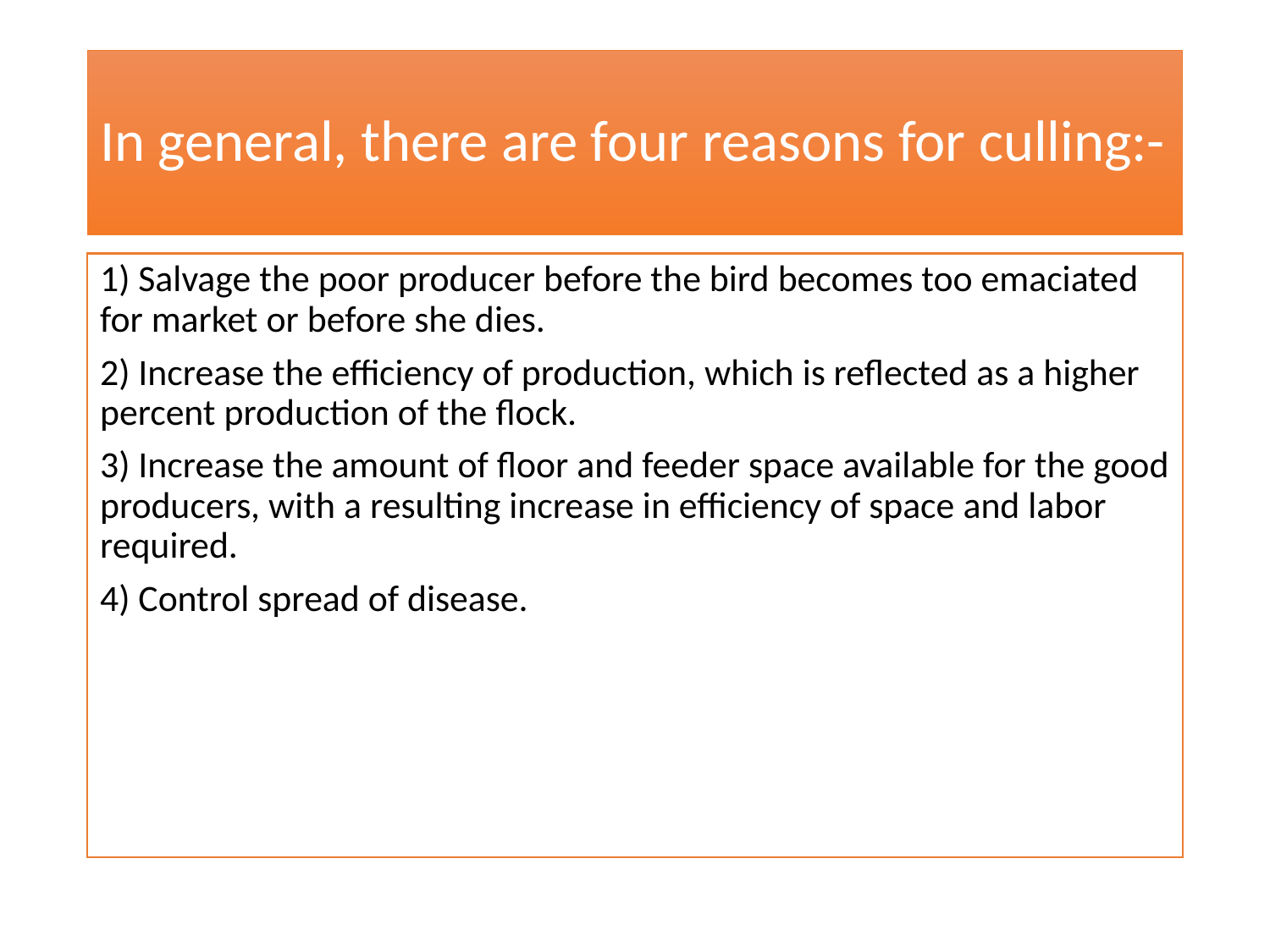

# In general, there are four reasons for culling:-
1) Salvage the poor producer before the bird becomes too emaciated for market or before she dies.
2) Increase the efficiency of production, which is reflected as a higher percent production of the flock.
3) Increase the amount of floor and feeder space available for the good producers, with a resulting increase in efficiency of space and labor required.
4) Control spread of disease.